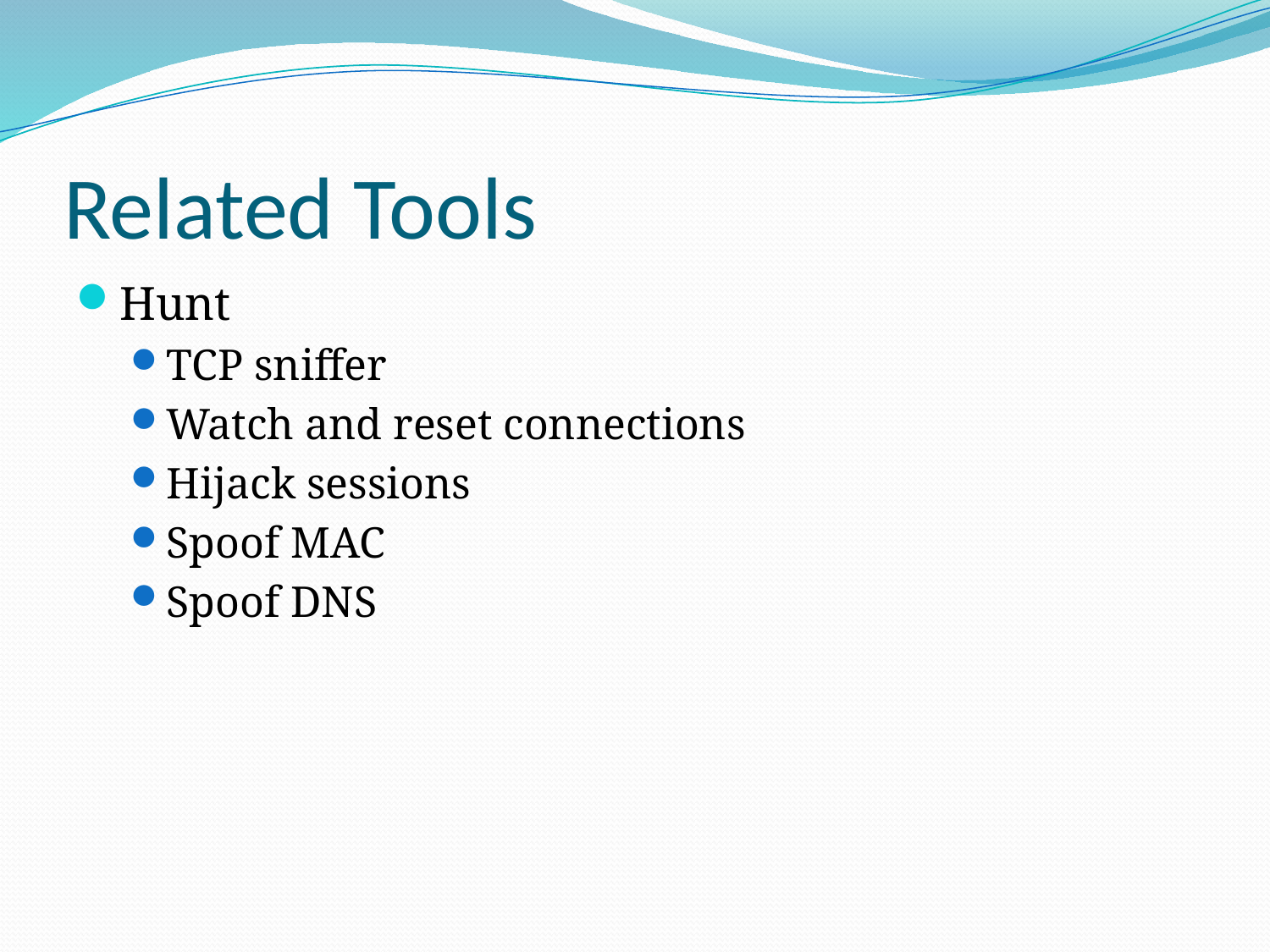

# Related Tools
Hunt
TCP sniffer
Watch and reset connections
Hijack sessions
Spoof MAC
Spoof DNS